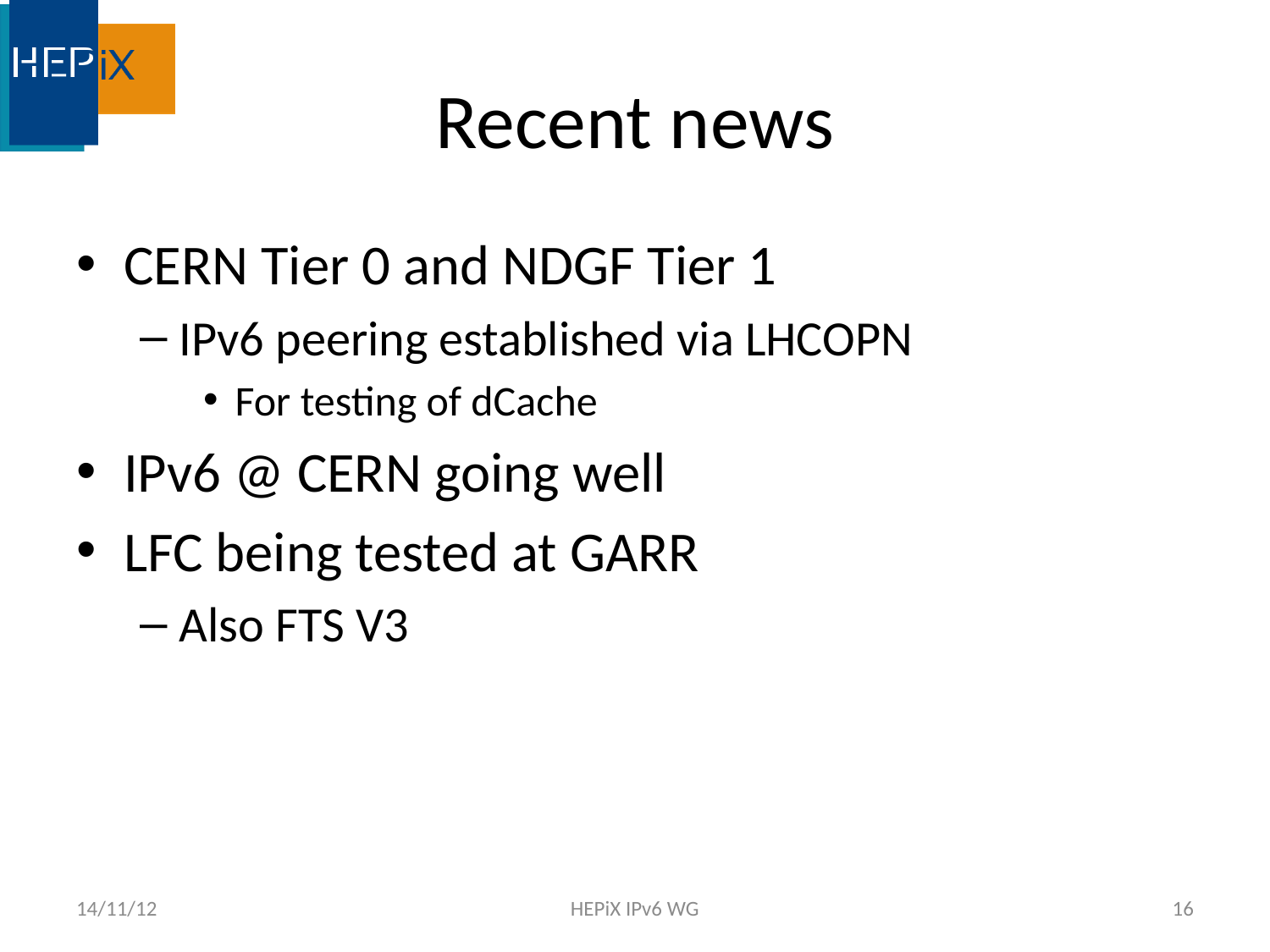

# Recent news
CERN Tier 0 and NDGF Tier 1
IPv6 peering established via LHCOPN
For testing of dCache
IPv6 @ CERN going well
LFC being tested at GARR
Also FTS V3

14/11/12
HEPiX IPv6 WG
16